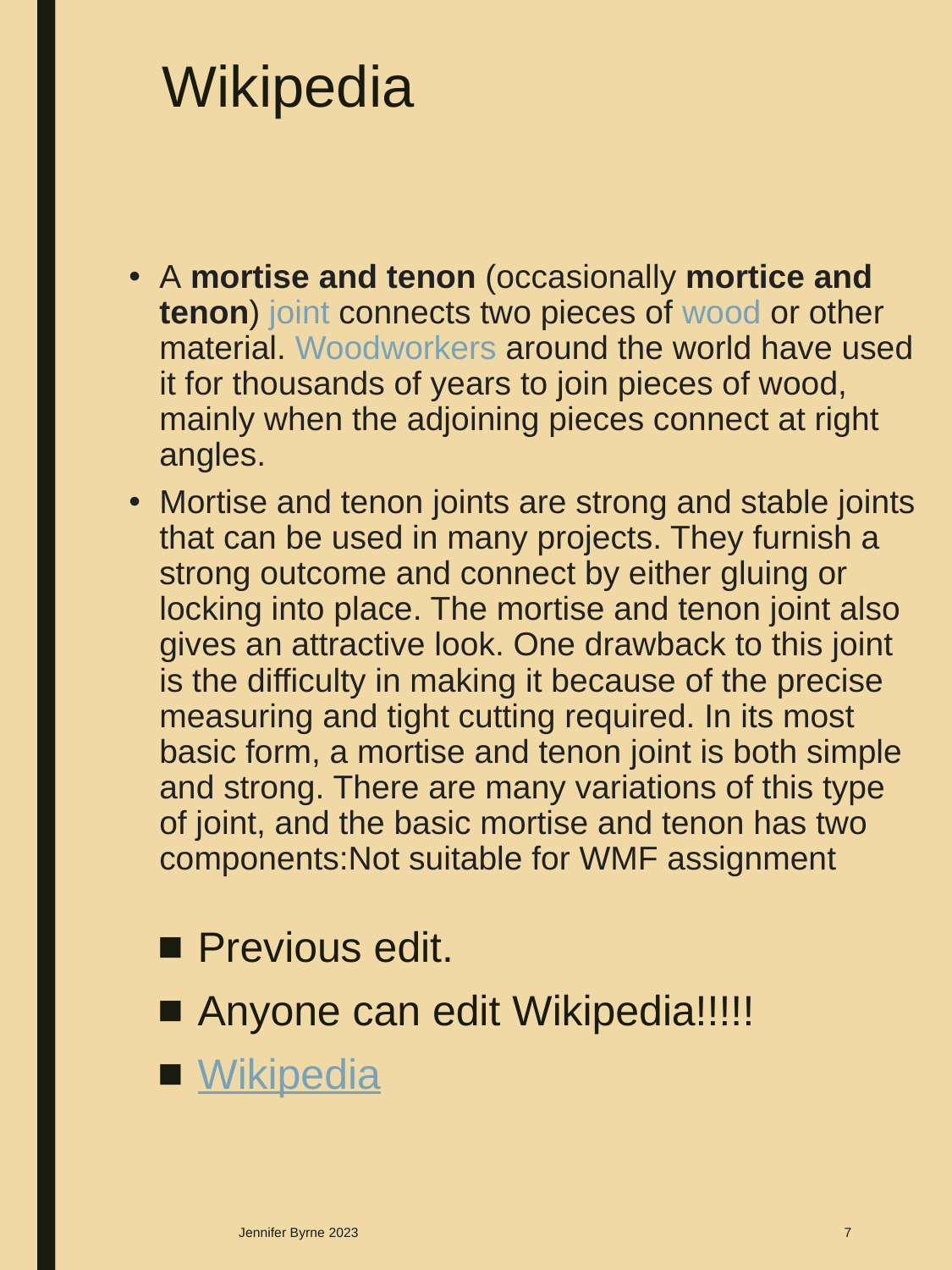

# Wikipedia
A mortise and tenon (occasionally mortice and tenon) joint connects two pieces of wood or other material. Woodworkers around the world have used it for thousands of years to join pieces of wood, mainly when the adjoining pieces connect at right angles.
Mortise and tenon joints are strong and stable joints that can be used in many projects. They furnish a strong outcome and connect by either gluing or locking into place. The mortise and tenon joint also gives an attractive look. One drawback to this joint is the difficulty in making it because of the precise measuring and tight cutting required. In its most basic form, a mortise and tenon joint is both simple and strong. There are many variations of this type of joint, and the basic mortise and tenon has two components:Not suitable for WMF assignment

Previous edit.
Anyone can edit Wikipedia!!!!!
Wikipedia
Jennifer Byrne 2023
7